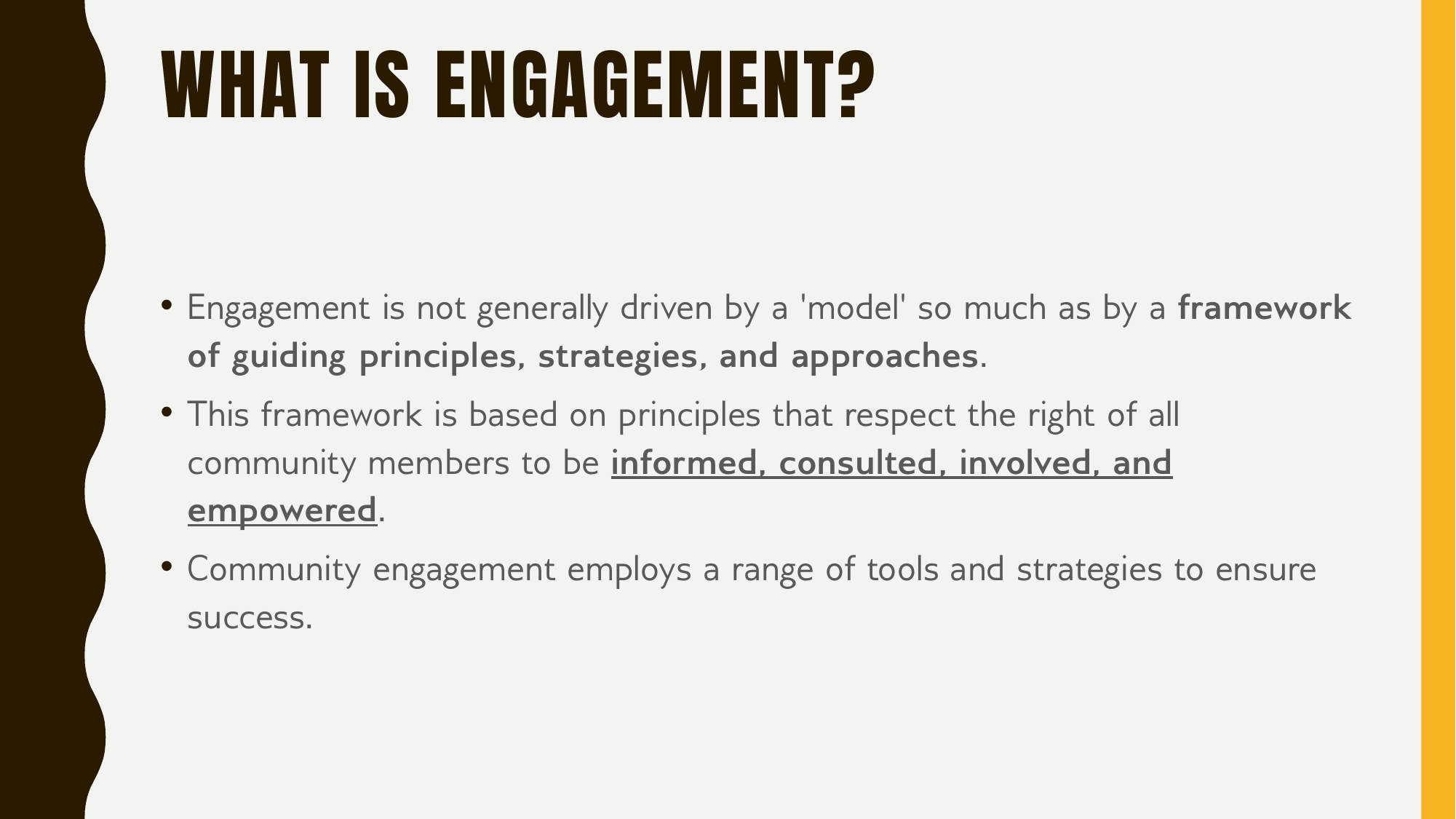

# What is Engagement?
Engagement is not generally driven by a 'model' so much as by a framework of guiding principles, strategies, and approaches.
This framework is based on principles that respect the right of all community members to be informed, consulted, involved, and empowered.
Community engagement employs a range of tools and strategies to ensure success.